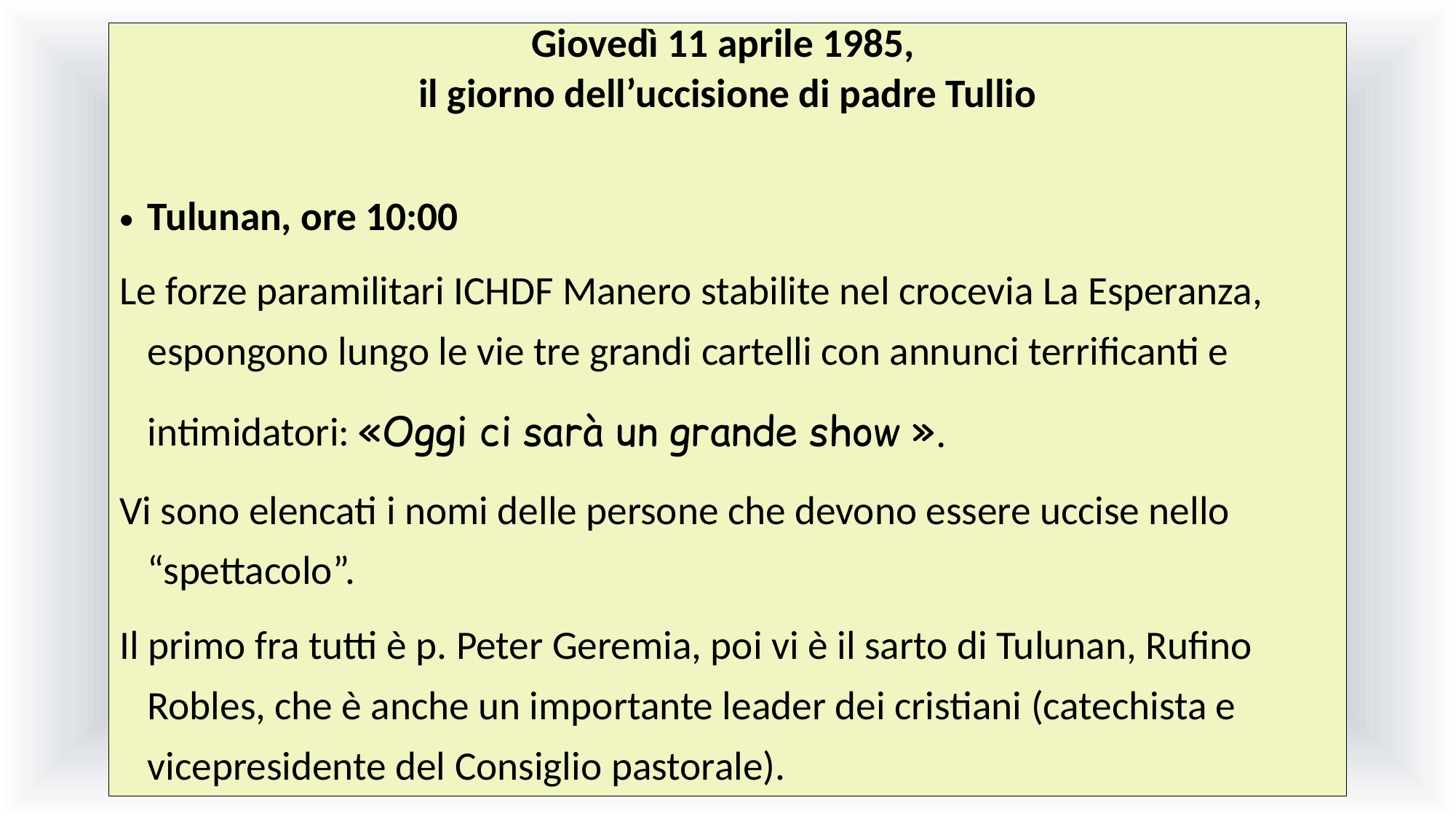

Giovedì 11 aprile 1985,
il giorno dell’uccisione di padre Tullio

Tulunan, ore 10:00
Le forze paramilitari ICHDF Manero stabilite nel crocevia La Esperanza, espongono lungo le vie tre grandi cartelli con annunci terrificanti e intimidatori: «Oggi ci sarà un grande show ».
Vi sono elencati i nomi delle persone che devono essere uccise nello “spettacolo”.
Il primo fra tutti è p. Peter Geremia, poi vi è il sarto di Tulunan, Rufino Robles, che è anche un importante leader dei cristiani (catechista e vicepresidente del Consiglio pastorale).